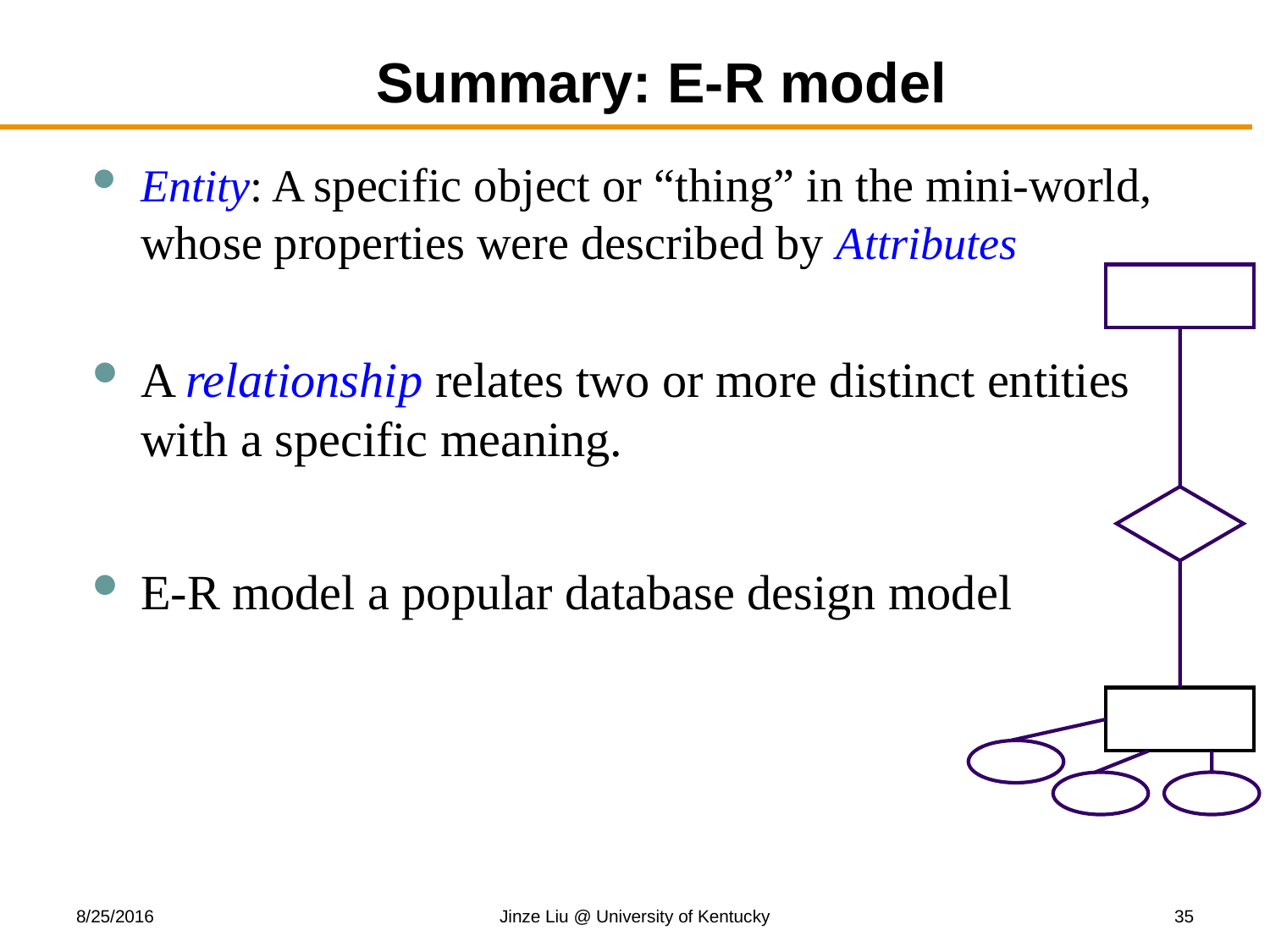

# Summary: E-R model
Entity: A specific object or “thing” in the mini-world, whose properties were described by Attributes

A relationship relates two or more distinct entities with a specific meaning.

E-R model a popular database design model

8/25/2016
Jinze Liu @ University of Kentucky
35